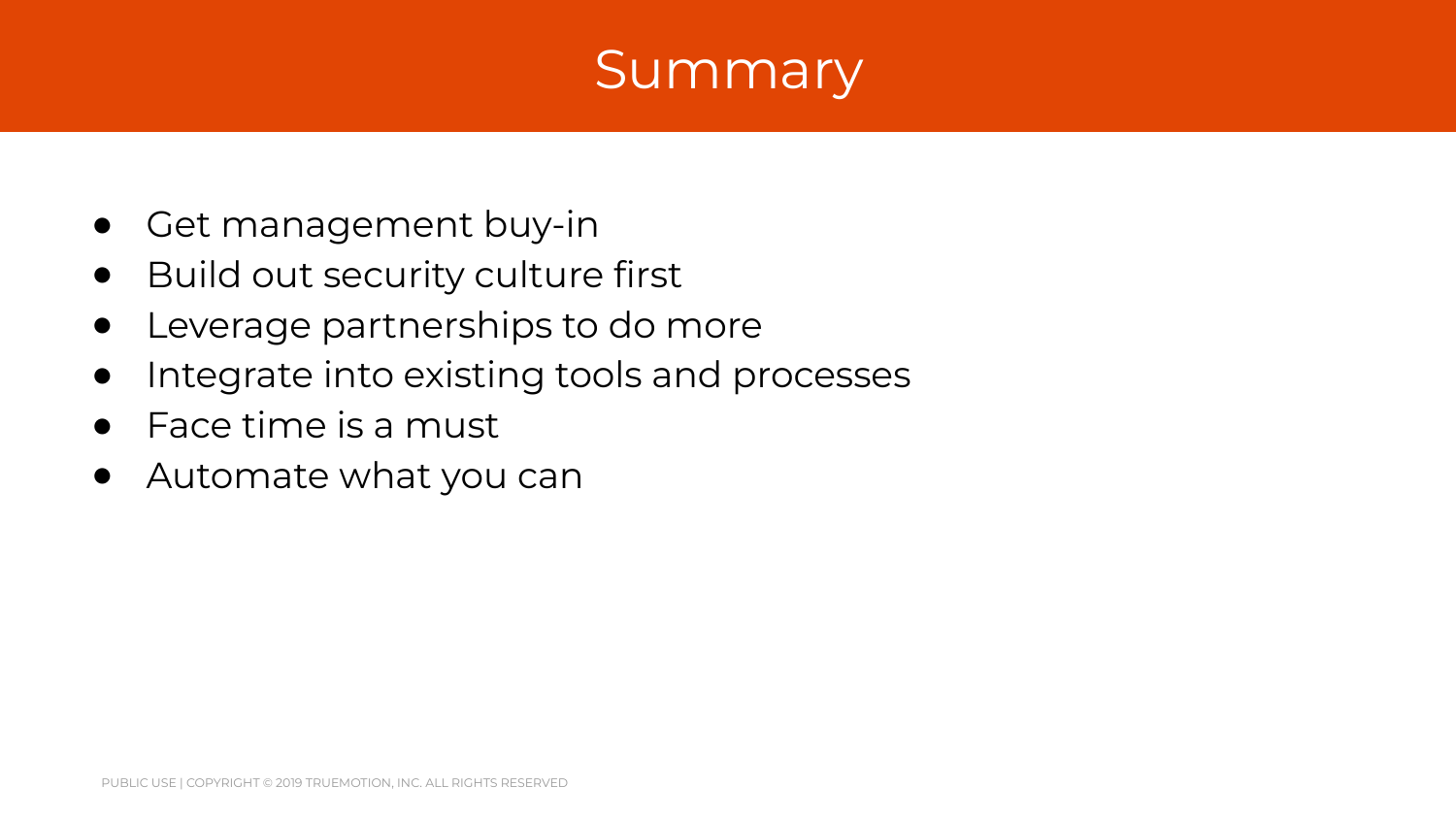

# Summary
Get management buy-in
Build out security culture first
Leverage partnerships to do more
Integrate into existing tools and processes
Face time is a must
Automate what you can